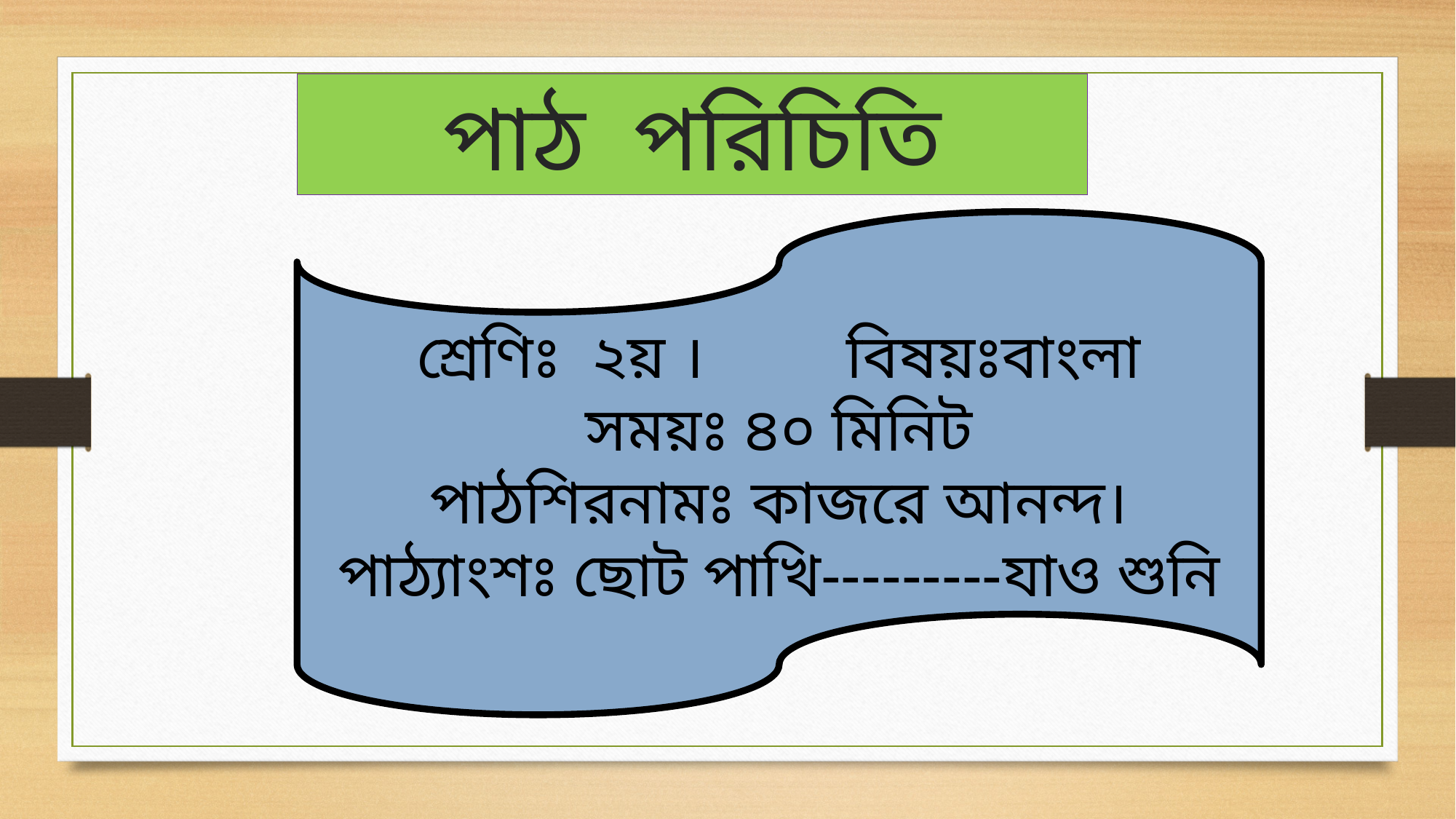

পাঠ  পরিচিতি
শ্রেণিঃ  ২য় ।         বিষয়ঃবাংলা
সময়ঃ ৪০ মিনিট
পাঠশিরনামঃ কাজরে আনন্দ।
 পাঠ্যাংশঃ ছোট পাখি---------যাও শুনি